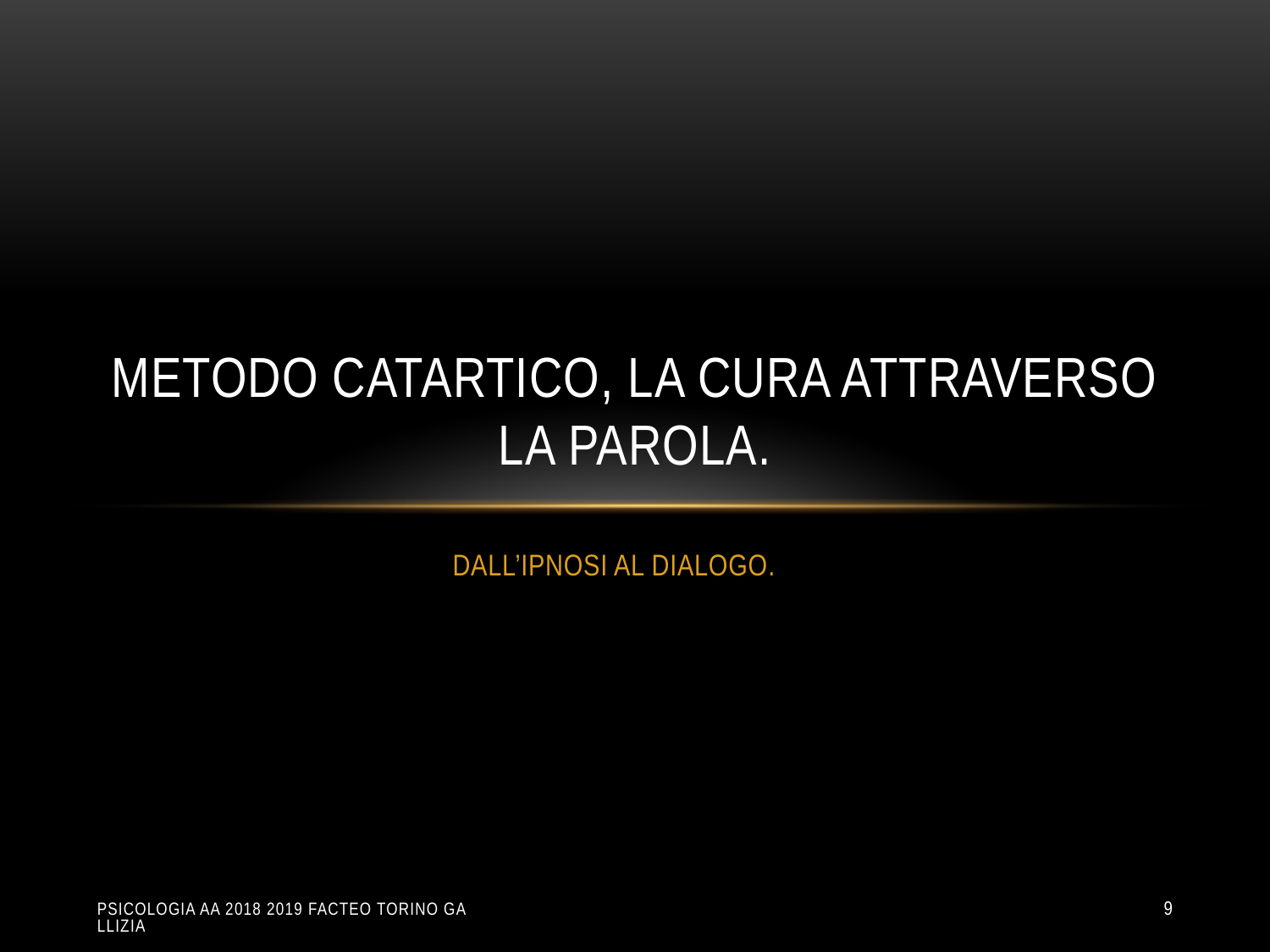

# METODO CATARTICO, LA CURA ATTRAVERSO LA PAROLA.
DALL’IPNOSI AL DIALOGO.
Psicologia aa 2018 2019 Facteo Torino Gallizia
9